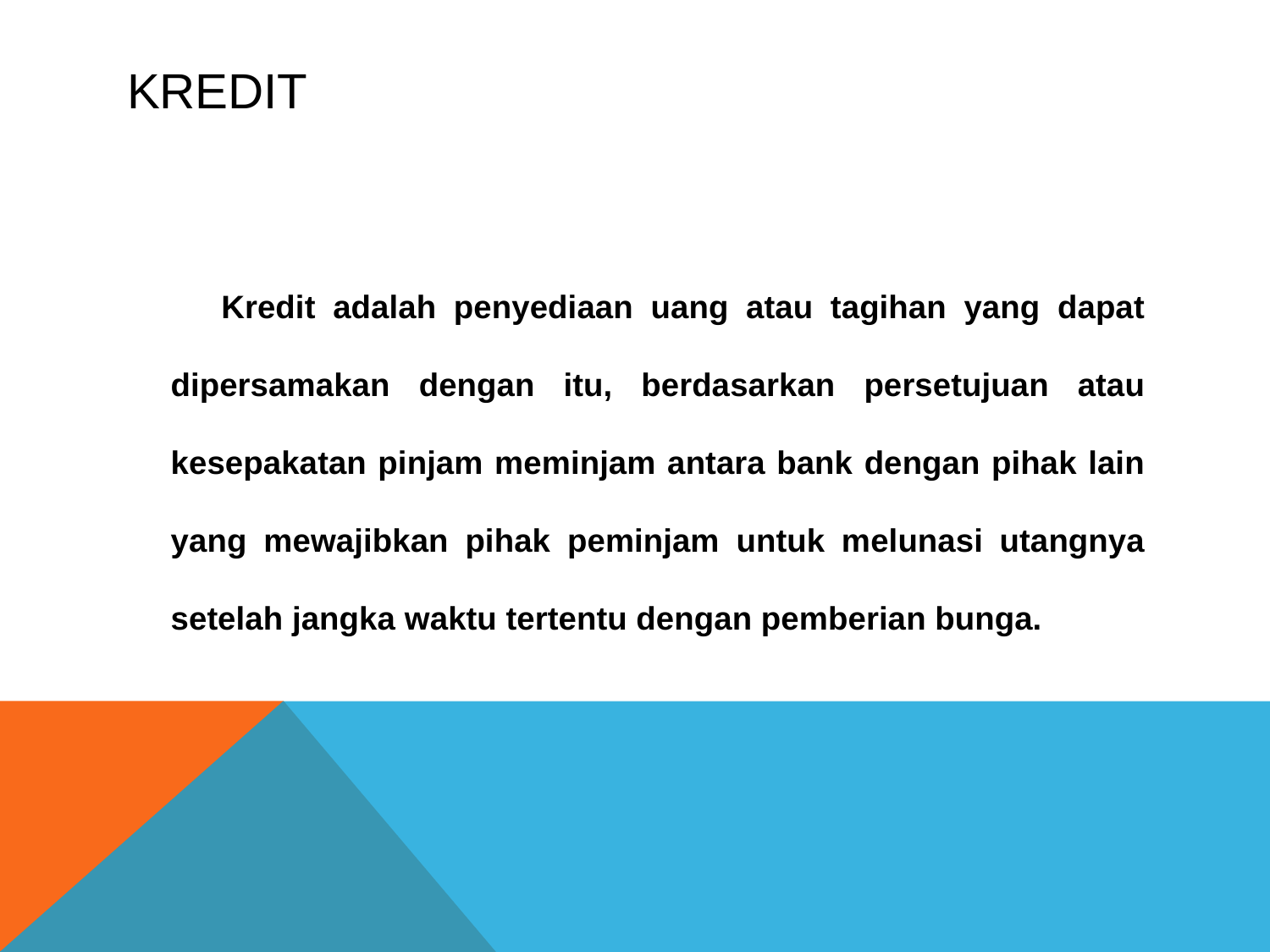

# KREDIT

      Kredit adalah penyediaan uang atau tagihan yang dapat dipersamakan dengan itu, berdasarkan persetujuan atau kesepakatan pinjam meminjam antara bank dengan pihak lain yang mewajibkan pihak peminjam untuk melunasi utangnya setelah jangka waktu tertentu dengan pemberian bunga.